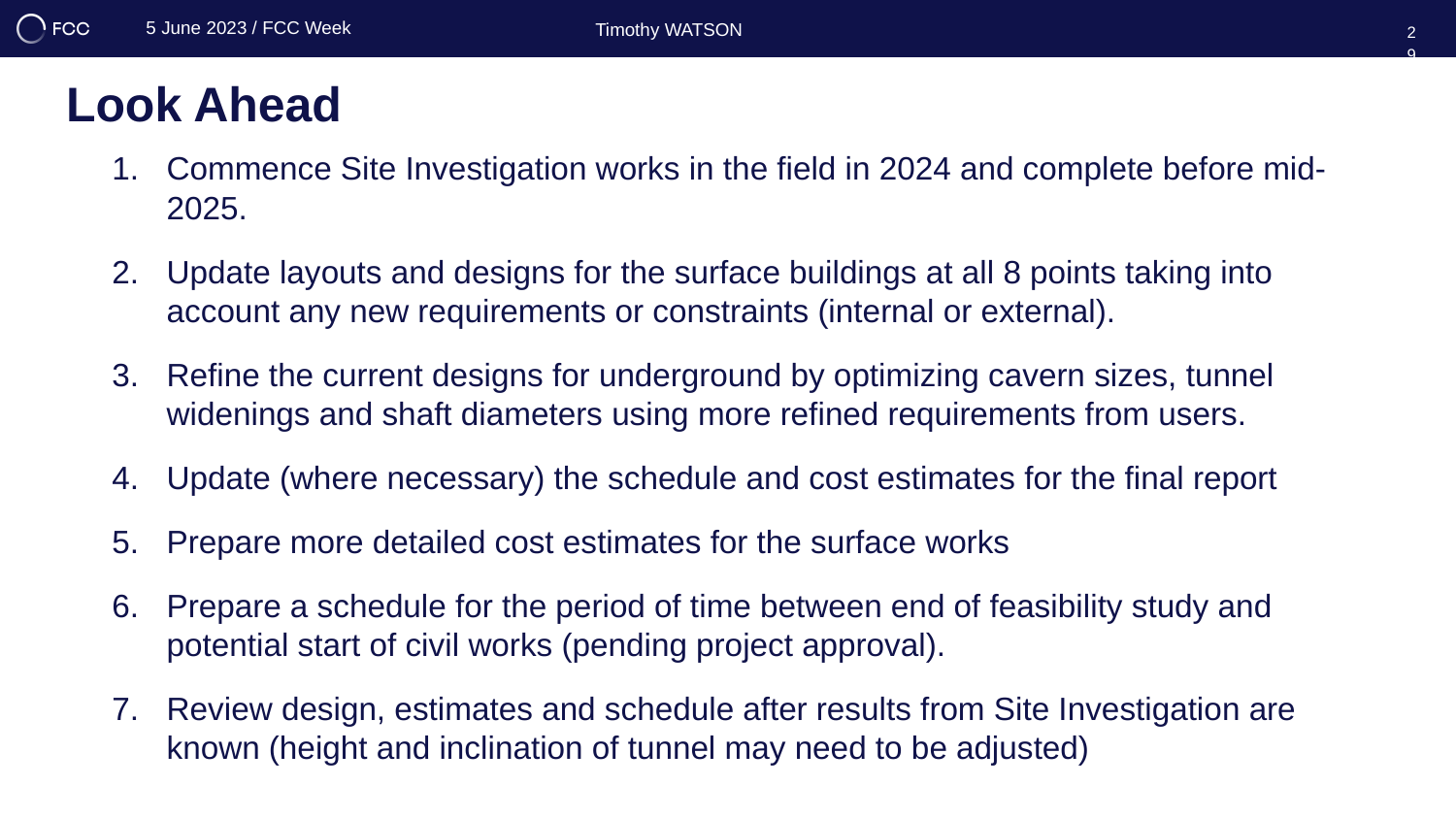

5 June 2023 / FCC Week
Timothy WATSON
29
# Look Ahead
Commence Site Investigation works in the field in 2024 and complete before mid-2025.
Update layouts and designs for the surface buildings at all 8 points taking into account any new requirements or constraints (internal or external).
Refine the current designs for underground by optimizing cavern sizes, tunnel widenings and shaft diameters using more refined requirements from users.
Update (where necessary) the schedule and cost estimates for the final report
Prepare more detailed cost estimates for the surface works
Prepare a schedule for the period of time between end of feasibility study and potential start of civil works (pending project approval).
Review design, estimates and schedule after results from Site Investigation are known (height and inclination of tunnel may need to be adjusted)